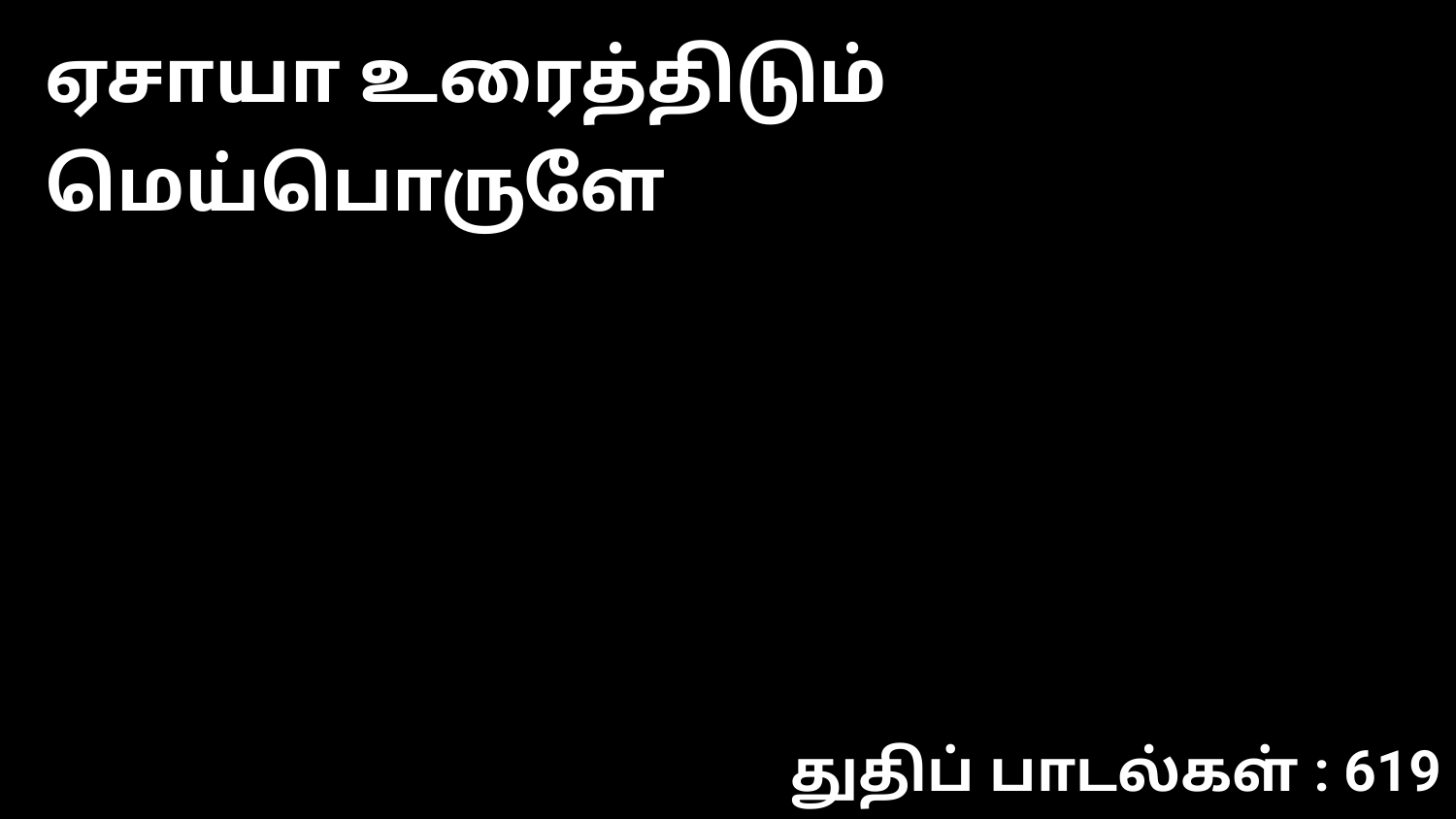

ஏசாயா உரைத்திடும் மெய்பொருளே
துதிப் பாடல்கள் : 619